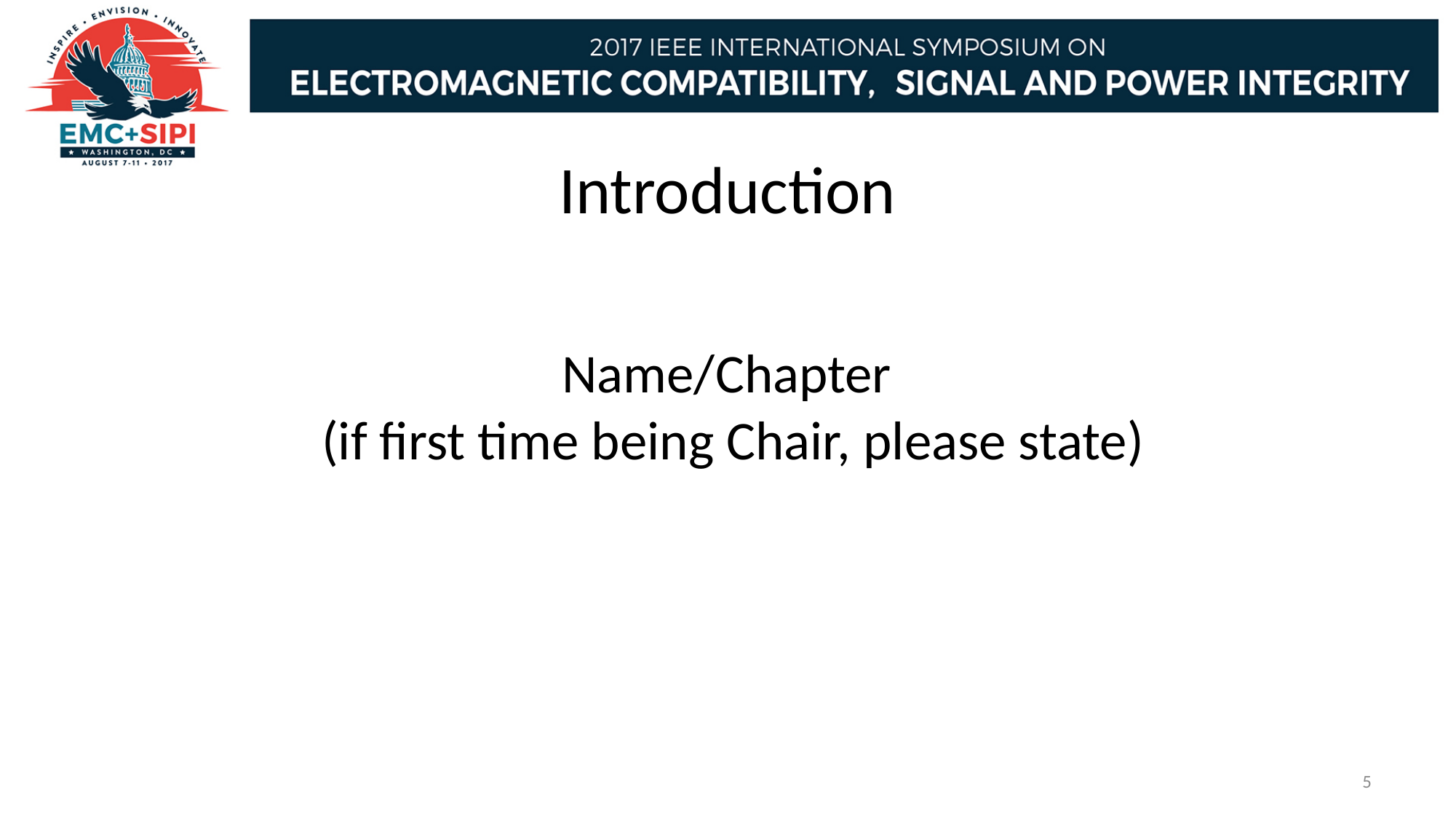

# Introduction

Name/Chapter
(if first time being Chair, please state)

5